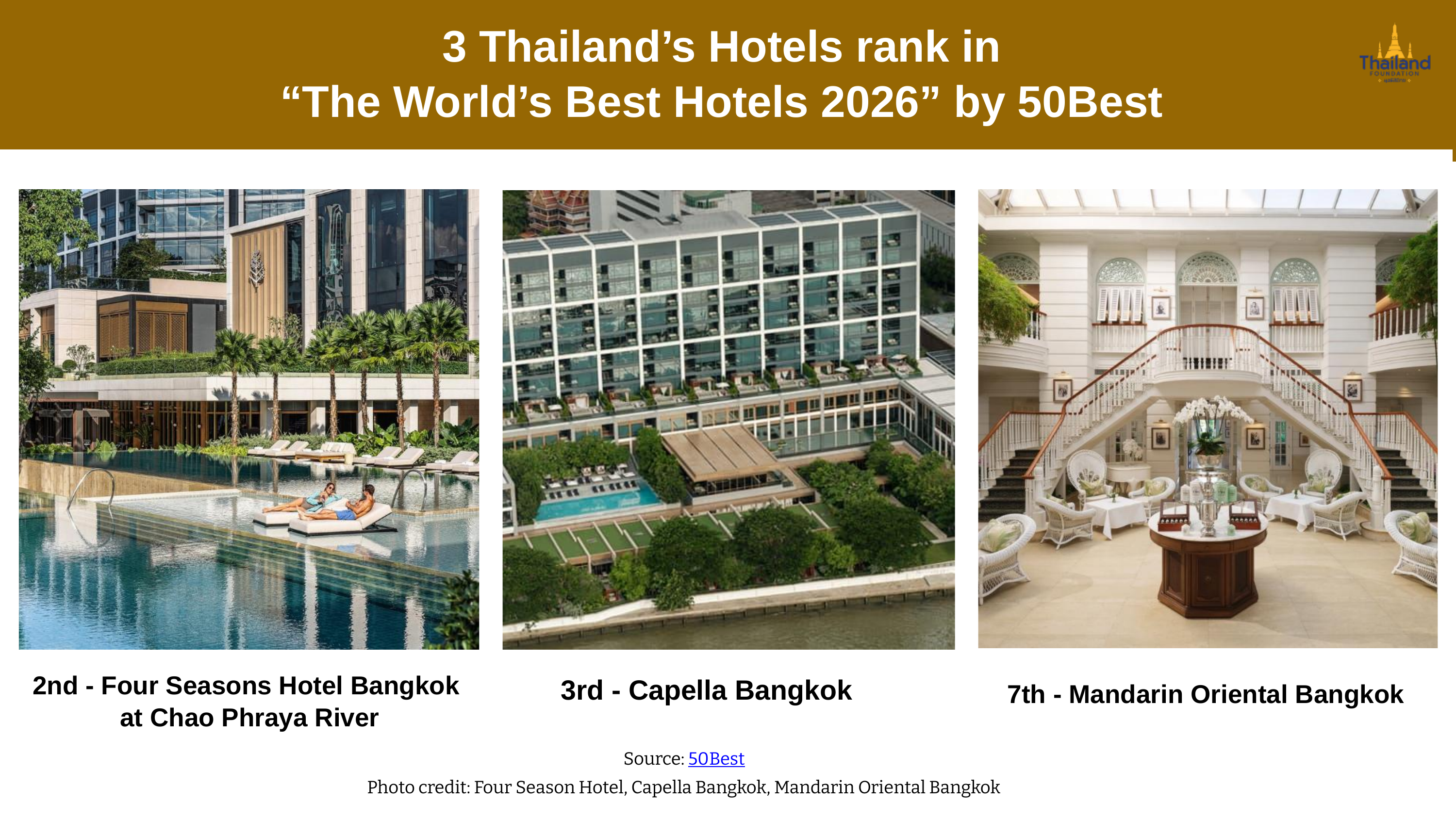

3 Thailand’s Hotels rank in
“The World’s Best Hotels 2026” by 50Best

2nd - Four Seasons Hotel Bangkok
at Chao Phraya River
3rd - Capella Bangkok

7th - Mandarin Oriental Bangkok
2nd - Four Seasons Hotel Bangkok
at Chao Phraya River
3rd - Capella Bangkok
Source: 50Best
Photo credit: Four Season Hotel, Capella Bangkok, Mandarin Oriental Bangkok
Photo credit: Forbes Thailand, Michelin Guide